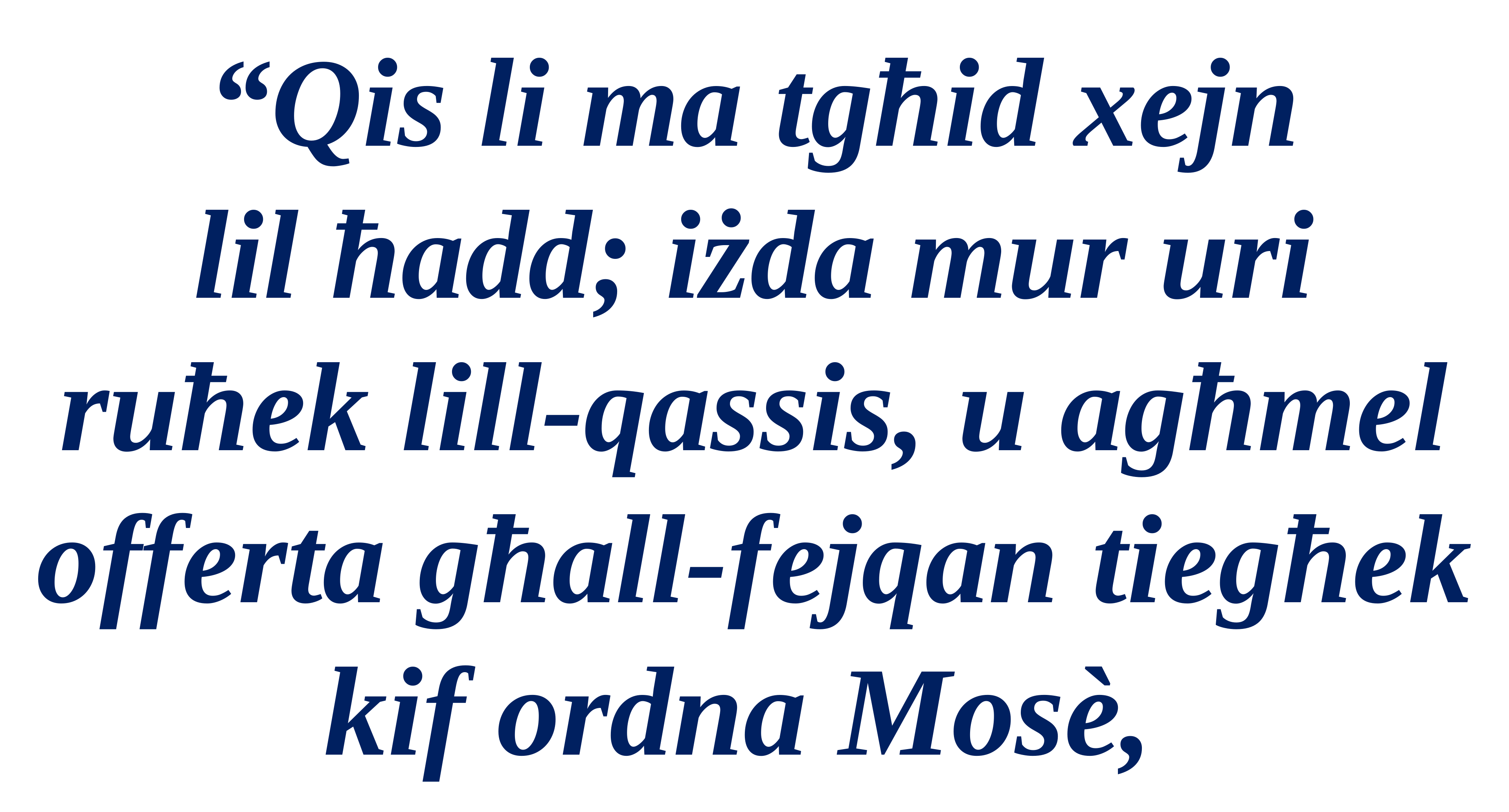

“Qis li ma tgħid xejn
lil ħadd; iżda mur uri ruħek lill-qassis, u agħmel offerta għall-fejqan tiegħek kif ordna Mosè,